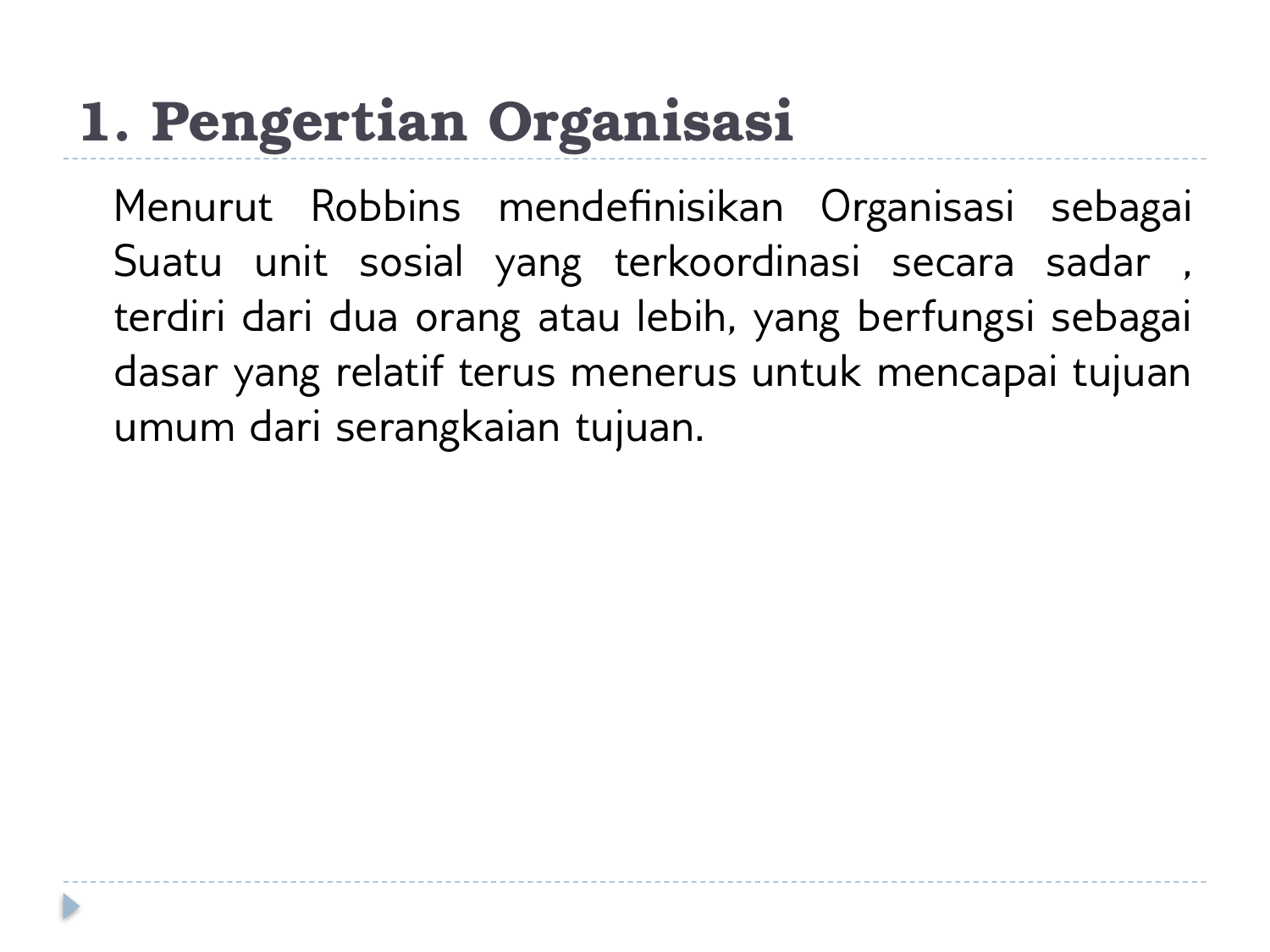

# 1. Pengertian Organisasi
	Menurut Robbins mendefinisikan Organisasi sebagai Suatu unit sosial yang terkoordinasi secara sadar , terdiri dari dua orang atau lebih, yang berfungsi sebagai dasar yang relatif terus menerus untuk mencapai tujuan umum dari serangkaian tujuan.